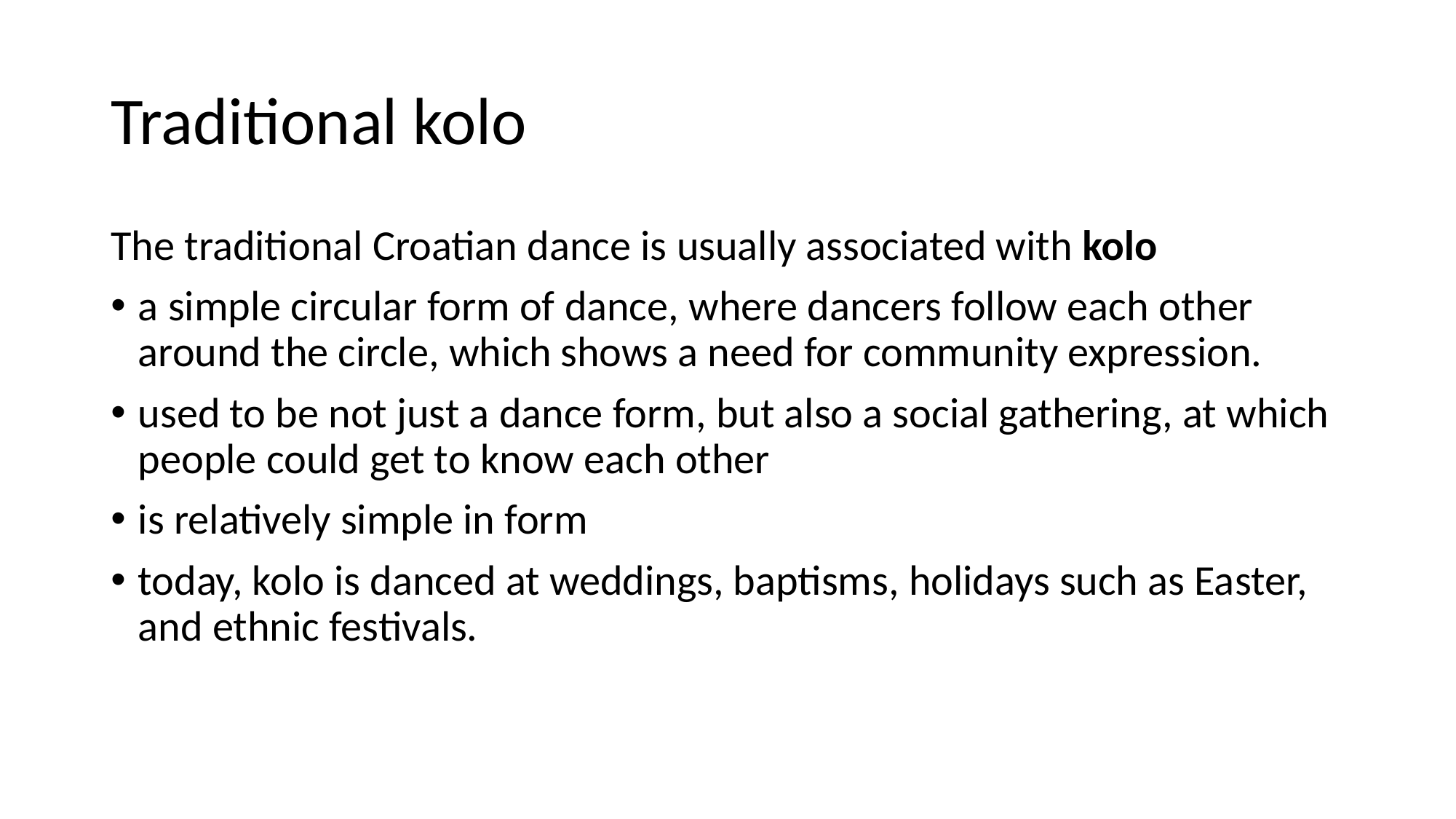

# Traditional kolo
The traditional Croatian dance is usually associated with kolo
a simple circular form of dance, where dancers follow each other around the circle, which shows a need for community expression.
used to be not just a dance form, but also a social gathering, at which people could get to know each other
is relatively simple in form
today, kolo is danced at weddings, baptisms, holidays such as Easter, and ethnic festivals.